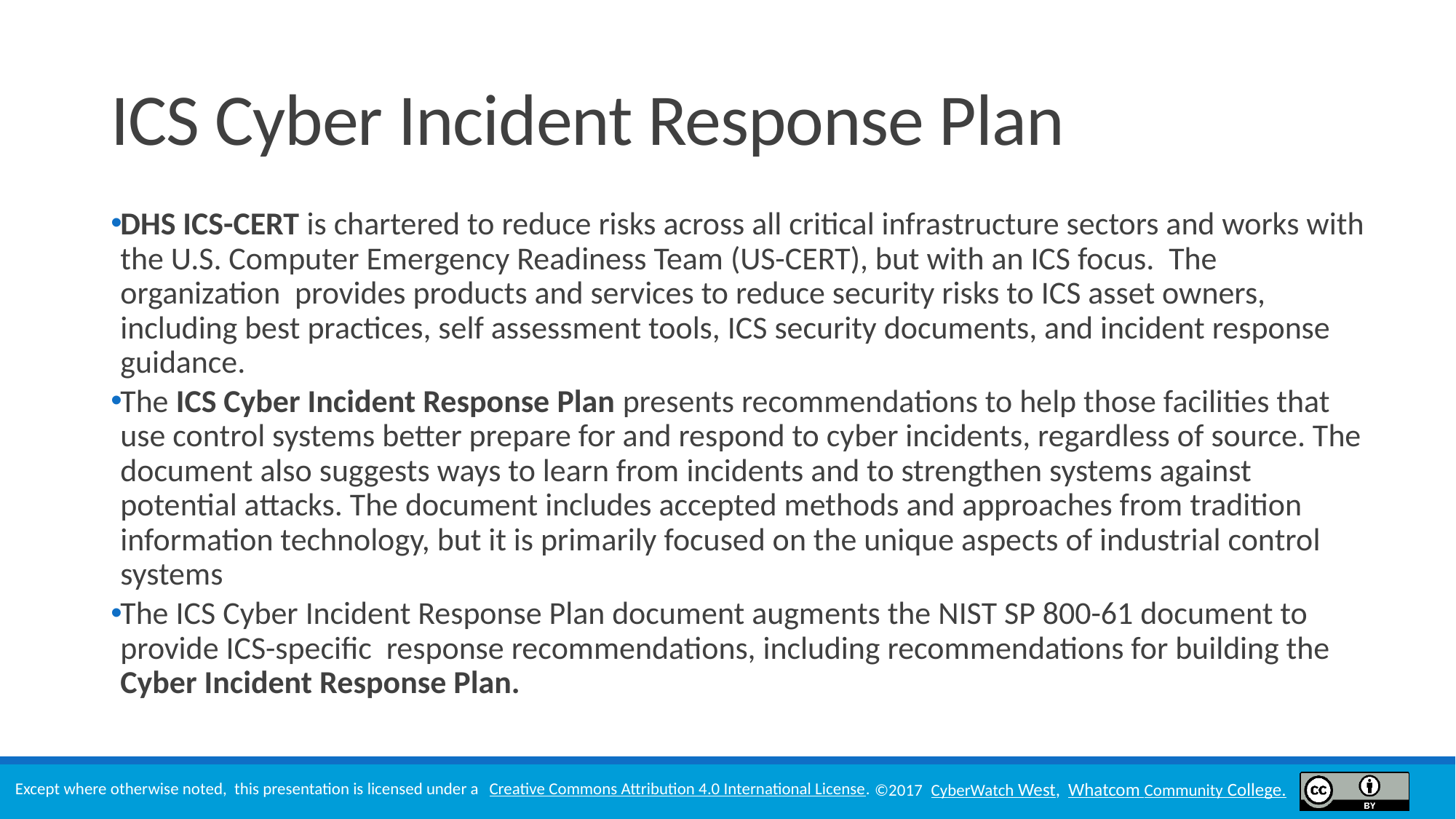

# ICS Cyber Incident Response Plan
DHS ICS-CERT is chartered to reduce risks across all critical infrastructure sectors and works with the U.S. Computer Emergency Readiness Team (US-CERT), but with an ICS focus.  The organization  provides products and services to reduce security risks to ICS asset owners, including best practices, self assessment tools, ICS security documents, and incident response guidance.
The ICS Cyber Incident Response Plan presents recommendations to help those facilities that use control systems better prepare for and respond to cyber incidents, regardless of source. The document also suggests ways to learn from incidents and to strengthen systems against potential attacks. The document includes accepted methods and approaches from tradition information technology, but it is primarily focused on the unique aspects of industrial control systems
The ICS Cyber Incident Response Plan document augments the NIST SP 800-61 document to provide ICS-specific  response recommendations, including recommendations for building the Cyber Incident Response Plan.